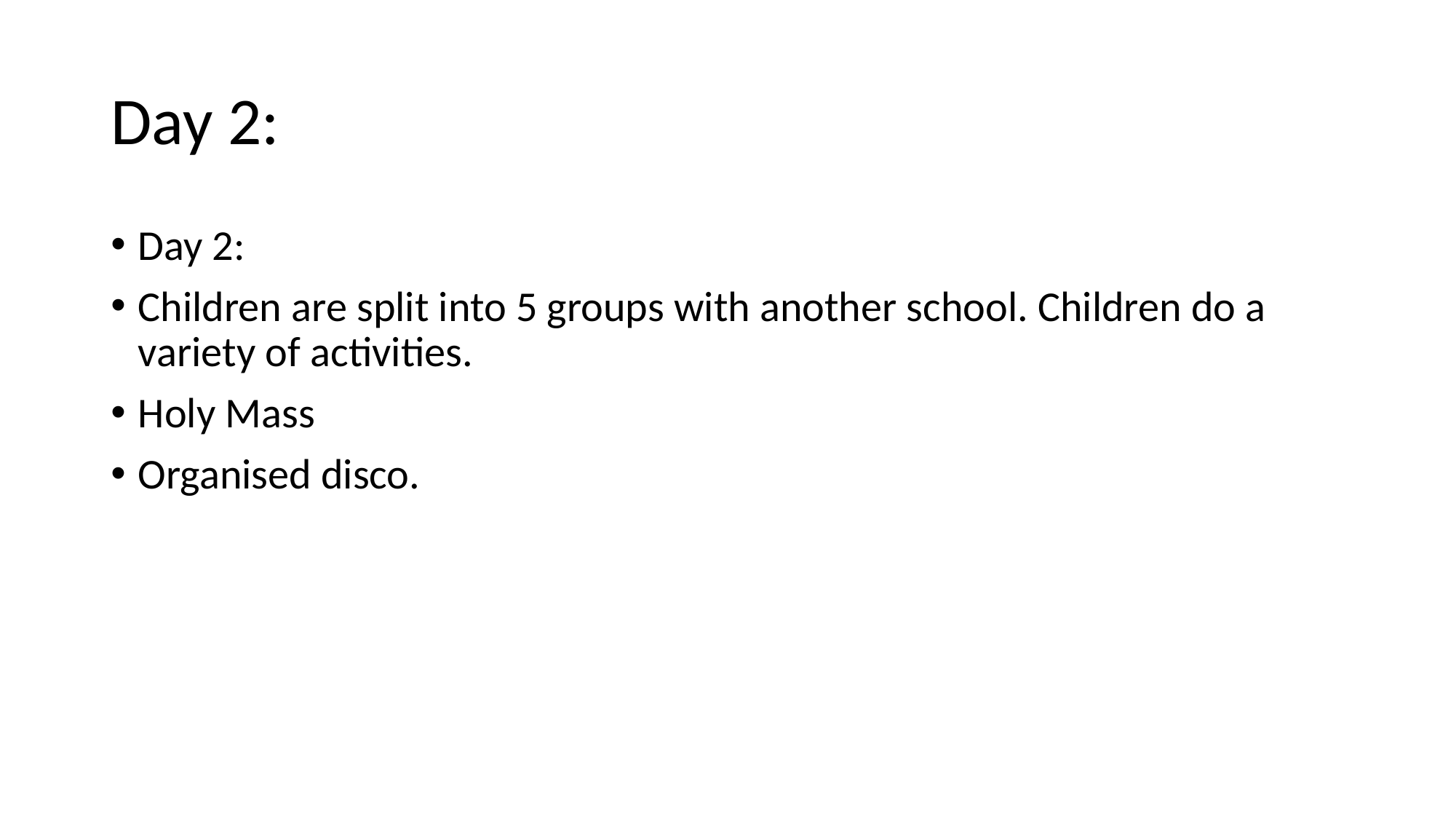

# Day 2:
Day 2:
Children are split into 5 groups with another school. Children do a variety of activities.
Holy Mass
Organised disco.